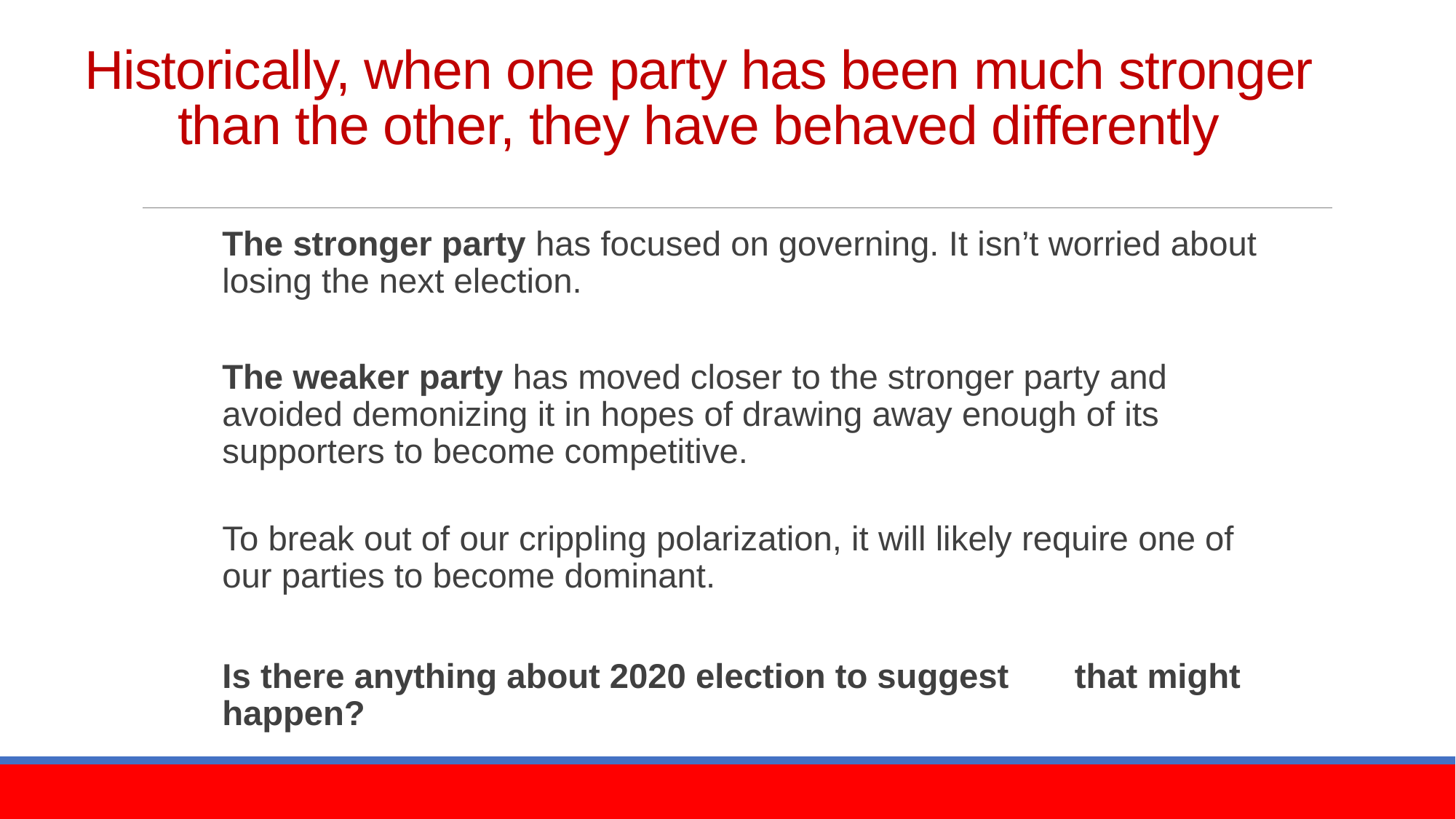

# Historically, when one party has been much stronger than the other, they have behaved differently
The stronger party has focused on governing. It isn’t worried about losing the next election.

The weaker party has moved closer to the stronger party and avoided demonizing it in hopes of drawing away enough of its supporters to become competitive.

To break out of our crippling polarization, it will likely require one of our parties to become dominant.

	Is there anything about 2020 election to suggest 	that might happen?